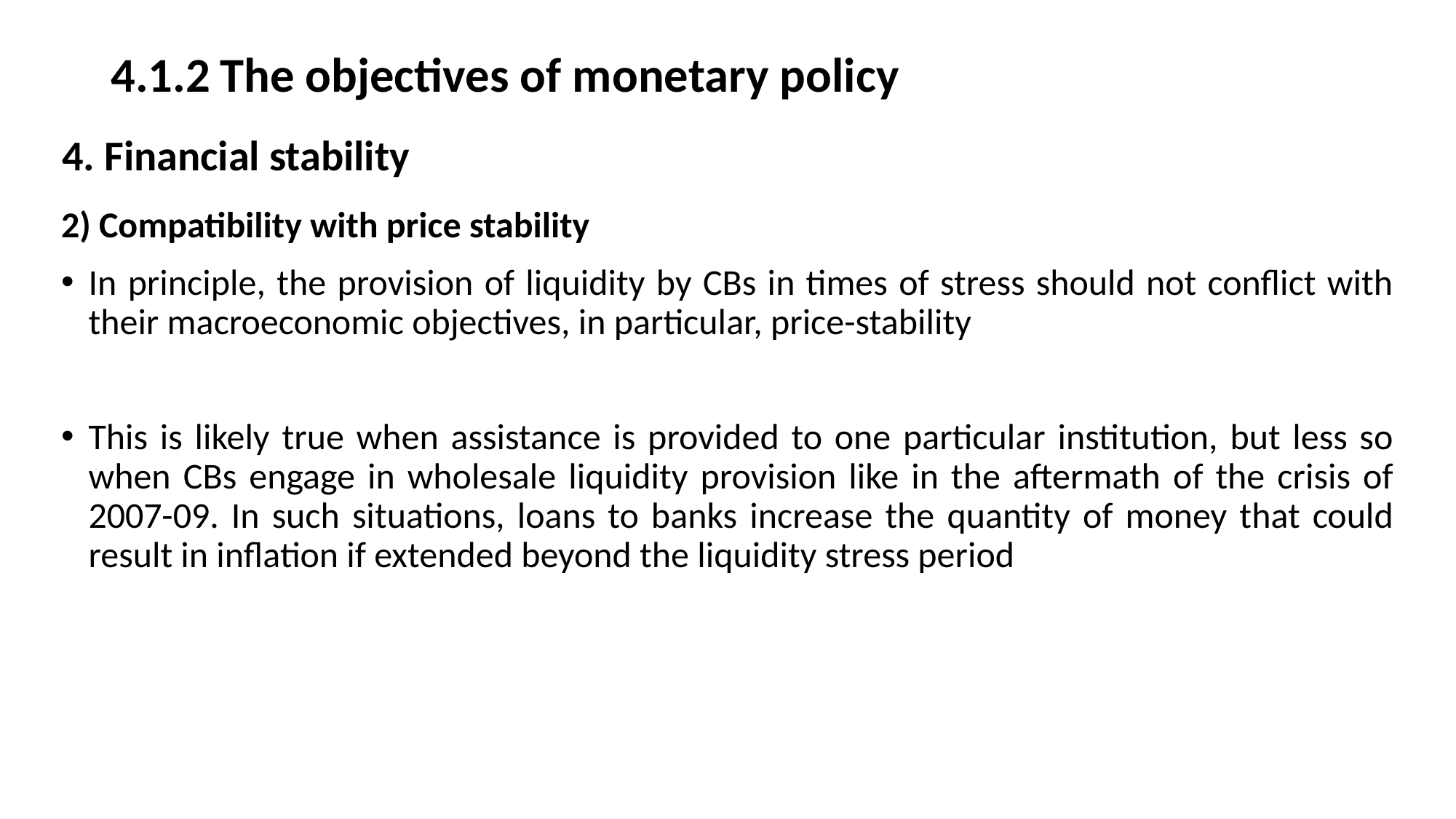

# 4.1.2	The objectives of monetary policy
4. Financial stability
2) Compatibility with price stability
In principle, the provision of liquidity by CBs in times of stress should not conflict with their macroeconomic objectives, in particular, price-stability

This is likely true when assistance is provided to one particular institution, but less so when CBs engage in wholesale liquidity provision like in the aftermath of the crisis of 2007-09. In such situations, loans to banks increase the quantity of money that could result in inflation if extended beyond the liquidity stress period